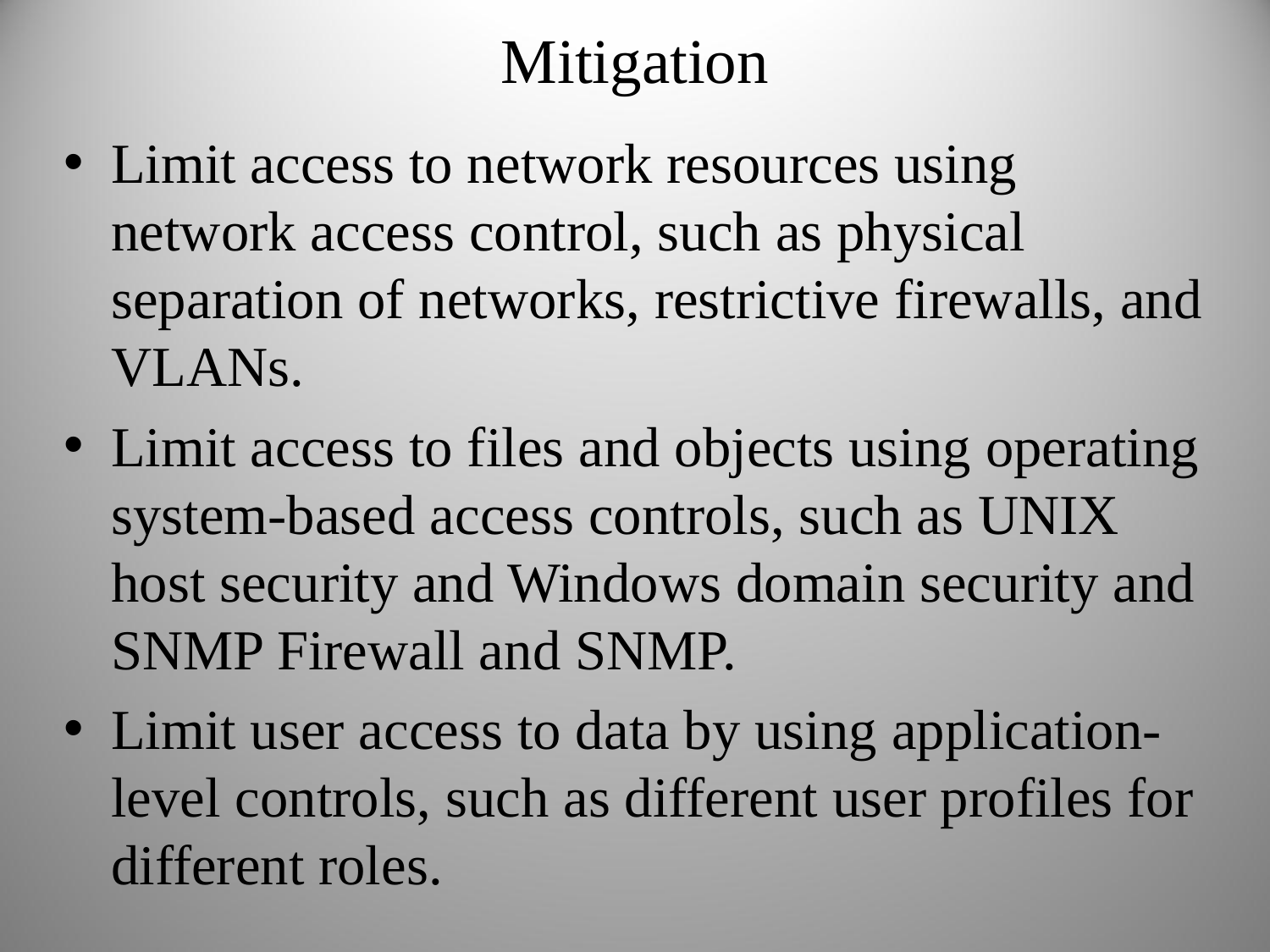

Mitigation
Limit access to network resources using network access control, such as physical separation of networks, restrictive firewalls, and VLANs.
Limit access to files and objects using operating system-based access controls, such as UNIX host security and Windows domain security and SNMP Firewall and SNMP.
Limit user access to data by using application-level controls, such as different user profiles for different roles.